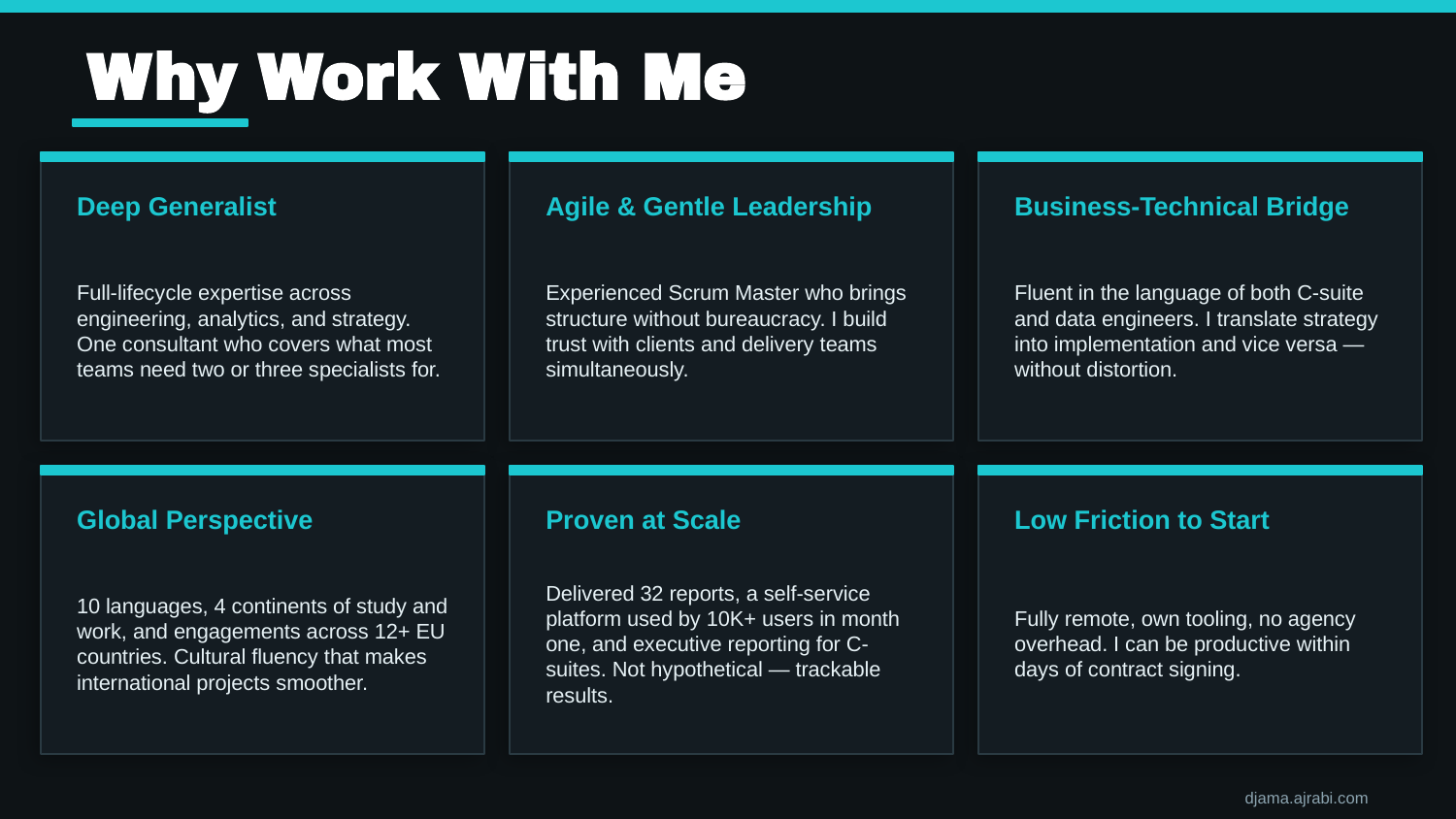

Why Work With Me

Deep Generalist
Agile & Gentle Leadership
Business-Technical Bridge
Full-lifecycle expertise across engineering, analytics, and strategy. One consultant who covers what most teams need two or three specialists for.
Experienced Scrum Master who brings structure without bureaucracy. I build trust with clients and delivery teams simultaneously.
Fluent in the language of both C-suite and data engineers. I translate strategy into implementation and vice versa — without distortion.

Global Perspective
Proven at Scale
Low Friction to Start
10 languages, 4 continents of study and work, and engagements across 12+ EU countries. Cultural fluency that makes international projects smoother.
Delivered 32 reports, a self-service platform used by 10K+ users in month one, and executive reporting for C-suites. Not hypothetical — trackable results.
Fully remote, own tooling, no agency overhead. I can be productive within days of contract signing.
djama.ajrabi.com